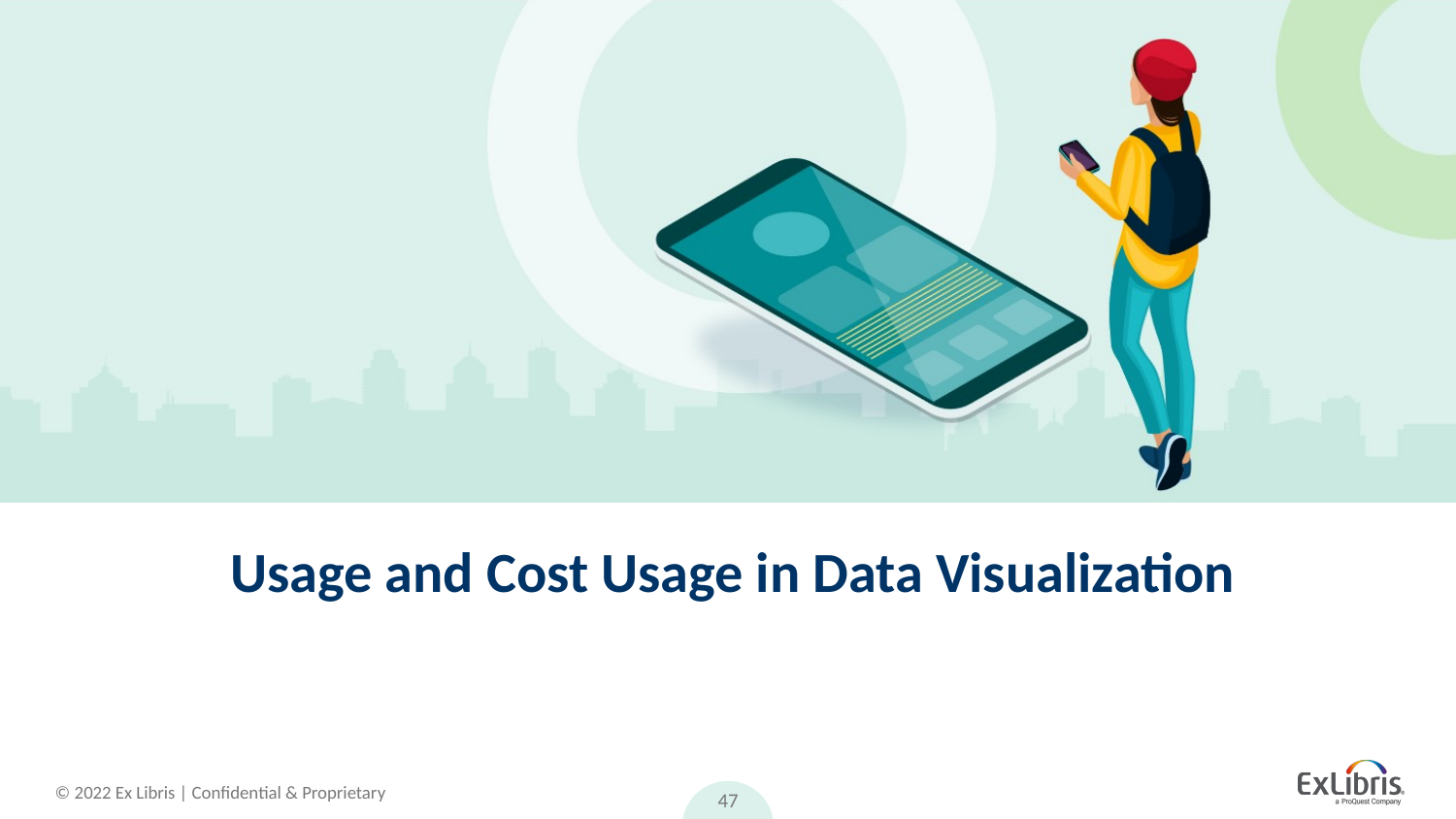

# Usage and Cost Usage in Data Visualization
47